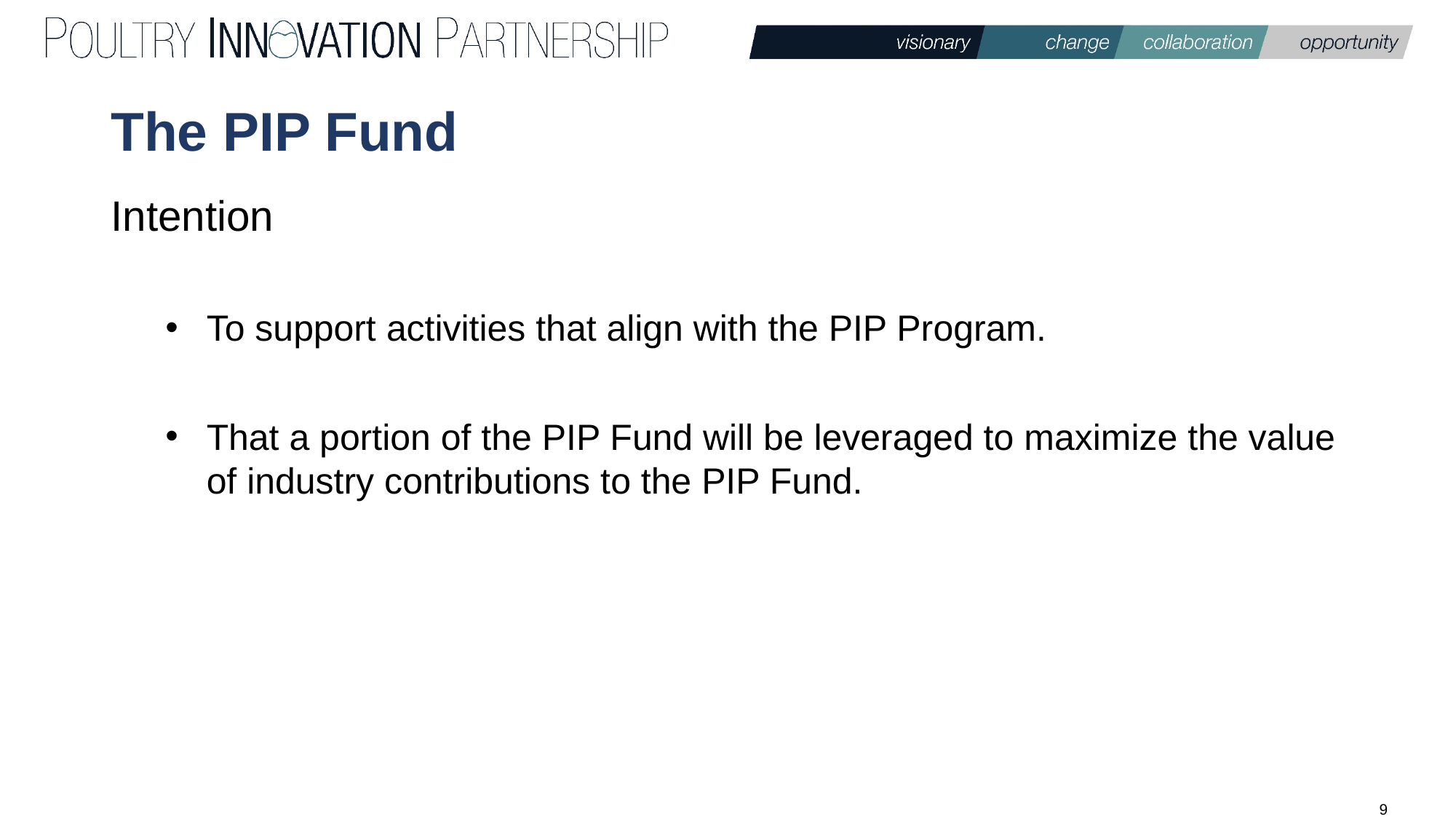

# The PIP Fund
Intention

To support activities that align with the PIP Program.

That a portion of the PIP Fund will be leveraged to maximize the value of industry contributions to the PIP Fund.